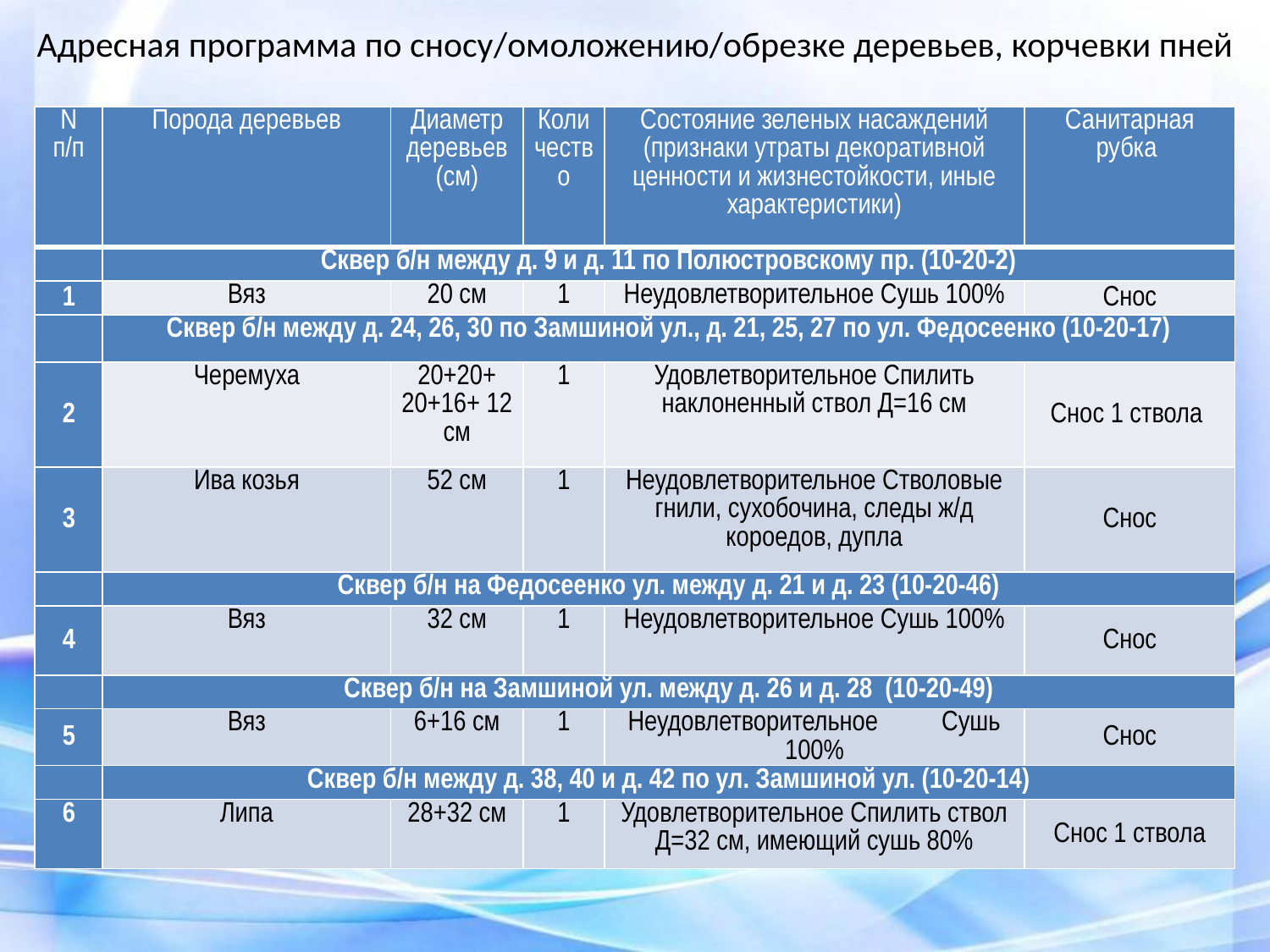

# Адресная программа по сносу/омоложению/обрезке деревьев, корчевки пней
| N п/п | Порода деревьев | Диаметр деревьев (см) | Количество | Состояние зеленых насаждений (признаки утраты декоративной ценности и жизнестойкости, иные характеристики) | Санитарная рубка |
| --- | --- | --- | --- | --- | --- |
|  | Сквер б/н между д. 9 и д. 11 по Полюстровскому пр. (10-20-2) |  |  |  |  |
| 1 | Вяз | 20 см | 1 | Неудовлетворительное Сушь 100% | Снос |
|  | Сквер б/н между д. 24, 26, 30 по Замшиной ул., д. 21, 25, 27 по ул. Федосеенко (10-20-17) |  |  |  |  |
| 2 | Черемуха | 20+20+ 20+16+ 12 см | 1 | Удовлетворительное Спилить наклоненный ствол Д=16 см | Снос 1 ствола |
| 3 | Ива козья | 52 см | 1 | Неудовлетворительное Стволовые гнили, сухобочина, следы ж/д короедов, дупла | Снос |
|  | Сквер б/н на Федосеенко ул. между д. 21 и д. 23 (10-20-46) |  |  |  |  |
| 4 | Вяз | 32 см | 1 | Неудовлетворительное Сушь 100% | Снос |
|  | Сквер б/н на Замшиной ул. между д. 26 и д. 28 (10-20-49) |  |  |  |  |
| 5 | Вяз | 6+16 см | 1 | Неудовлетворительное Сушь 100% | Снос |
|  | Сквер б/н между д. 38, 40 и д. 42 по ул. Замшиной ул. (10-20-14) |  |  |  |  |
| 6 | Липа | 28+32 см | 1 | Удовлетворительное Спилить ствол Д=32 см, имеющий сушь 80% | Снос 1 ствола |